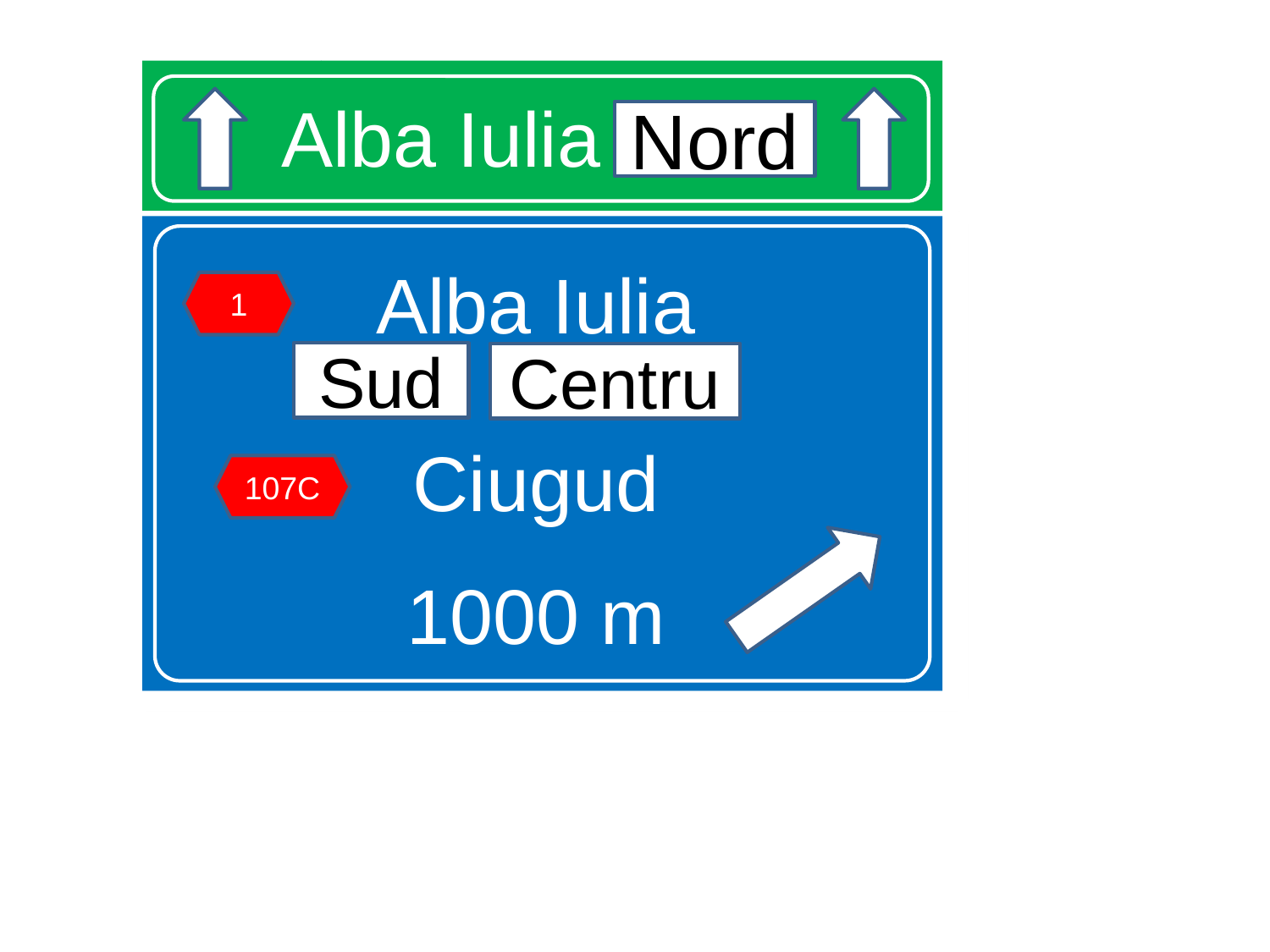

# Alba Iulia Nord

Nord
Alba Iulia

Ciugud

1000 m

1
Sud
Centru
107C